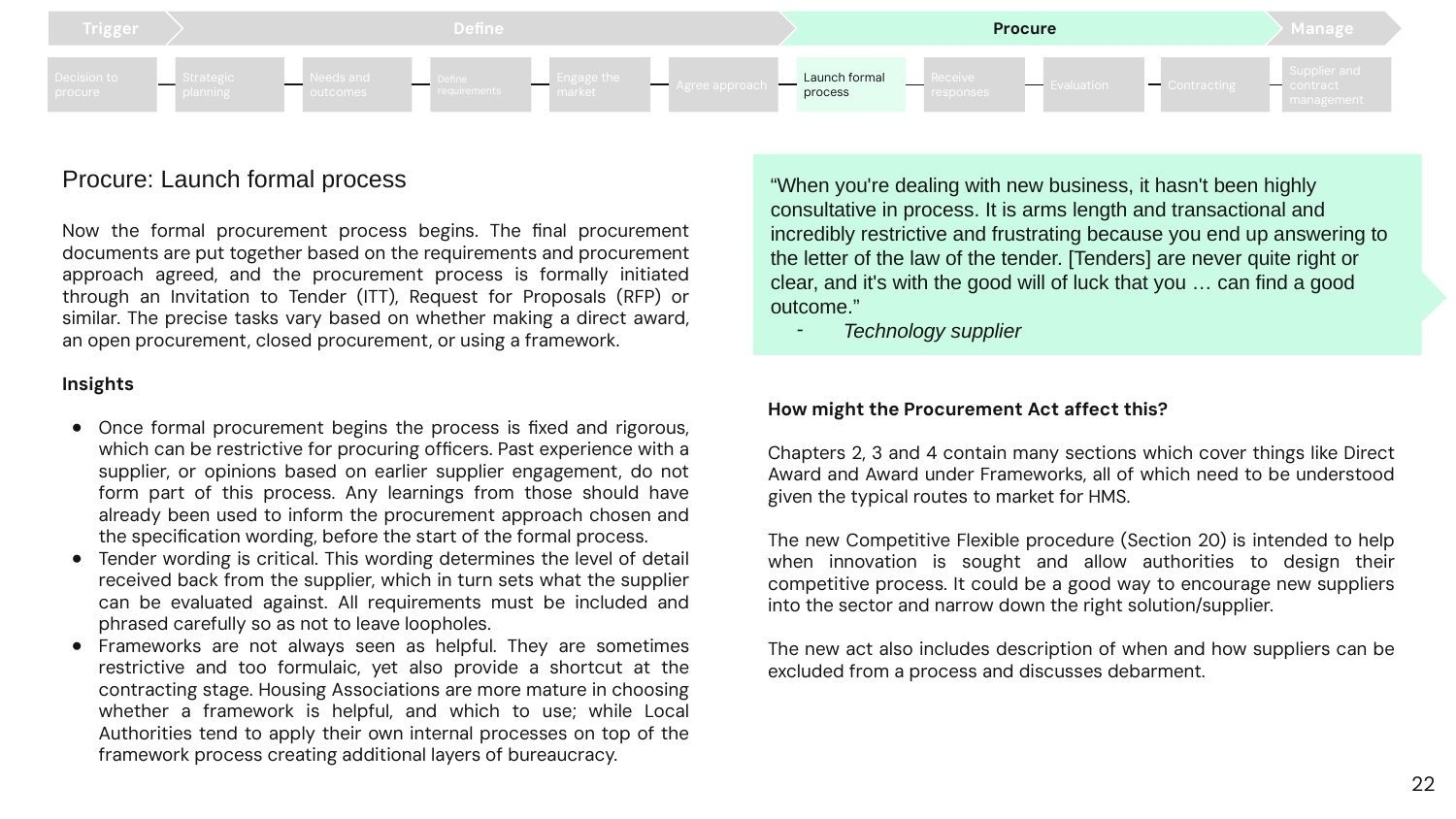

Trigger
Define
Procure
Manage
Contracting
Decision to procure
Strategic planning
Needs and outcomes
Define requirements
Engage the market
Agree approach
Launch formal process
Receive responses
Evaluation
Supplier and contract management
Procure: Launch formal process

“When you're dealing with new business, it hasn't been highly consultative in process. It is arms length and transactional and incredibly restrictive and frustrating because you end up answering to the letter of the law of the tender. [Tenders] are never quite right or clear, and it's with the good will of luck that you … can find a good outcome.”
Technology supplier
Now the formal procurement process begins. The final procurement documents are put together based on the requirements and procurement approach agreed, and the procurement process is formally initiated through an Invitation to Tender (ITT), Request for Proposals (RFP) or similar. The precise tasks vary based on whether making a direct award, an open procurement, closed procurement, or using a framework.

Insights

Once formal procurement begins the process is fixed and rigorous, which can be restrictive for procuring officers. Past experience with a supplier, or opinions based on earlier supplier engagement, do not form part of this process. Any learnings from those should have already been used to inform the procurement approach chosen and the specification wording, before the start of the formal process.
Tender wording is critical. This wording determines the level of detail received back from the supplier, which in turn sets what the supplier can be evaluated against. All requirements must be included and phrased carefully so as not to leave loopholes.
Frameworks are not always seen as helpful. They are sometimes restrictive and too formulaic, yet also provide a shortcut at the contracting stage. Housing Associations are more mature in choosing whether a framework is helpful, and which to use; while Local Authorities tend to apply their own internal processes on top of the framework process creating additional layers of bureaucracy.
How might the Procurement Act affect this?

Chapters 2, 3 and 4 contain many sections which cover things like Direct Award and Award under Frameworks, all of which need to be understood given the typical routes to market for HMS.

The new Competitive Flexible procedure (Section 20) is intended to help when innovation is sought and allow authorities to design their competitive process. It could be a good way to encourage new suppliers into the sector and narrow down the right solution/supplier.

The new act also includes description of when and how suppliers can be excluded from a process and discusses debarment.